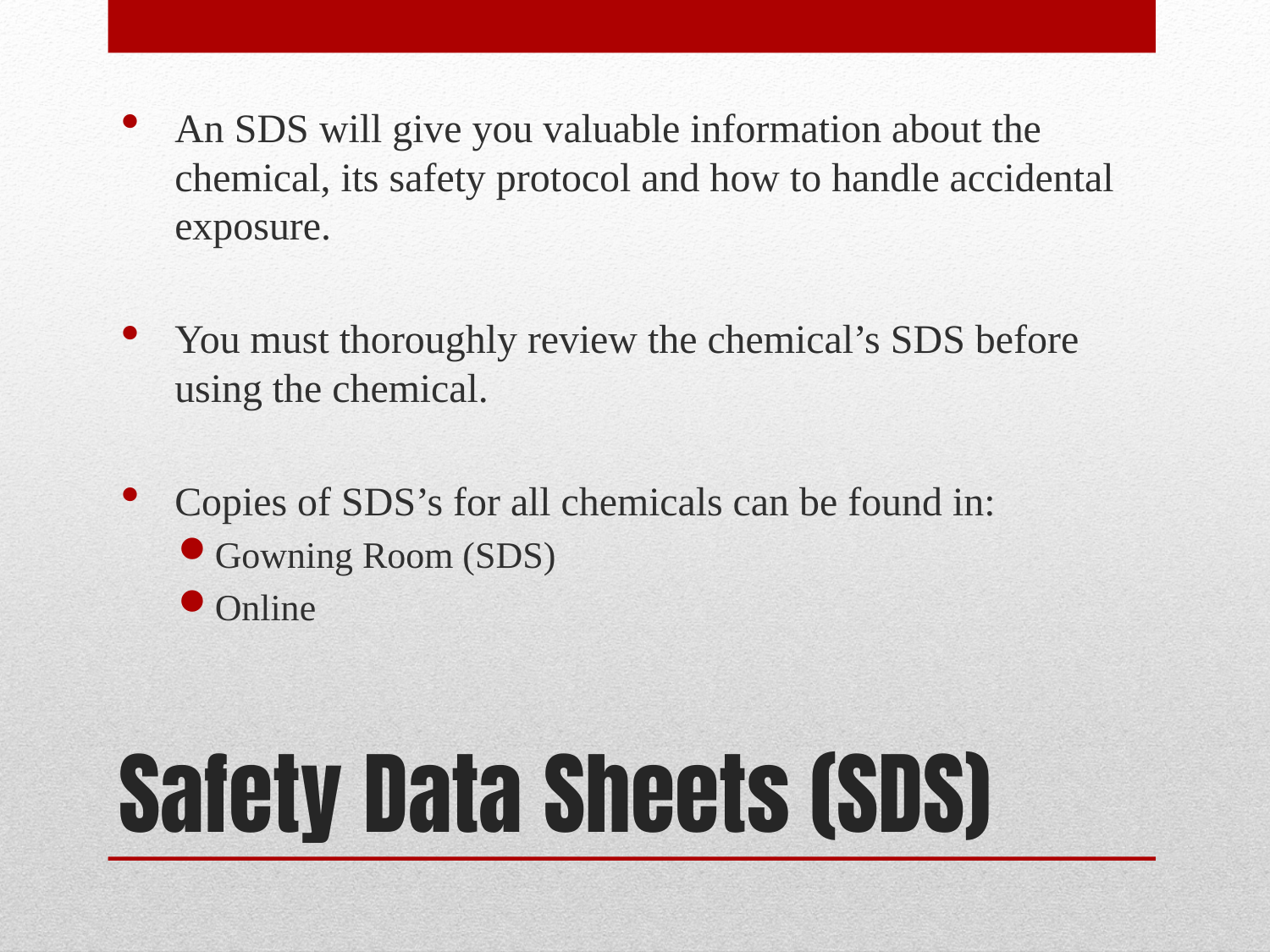

An SDS will give you valuable information about the chemical, its safety protocol and how to handle accidental exposure.

You must thoroughly review the chemical’s SDS before using the chemical.

Copies of SDS’s for all chemicals can be found in:
Gowning Room (SDS)
Online
# Safety Data Sheets (SDS)